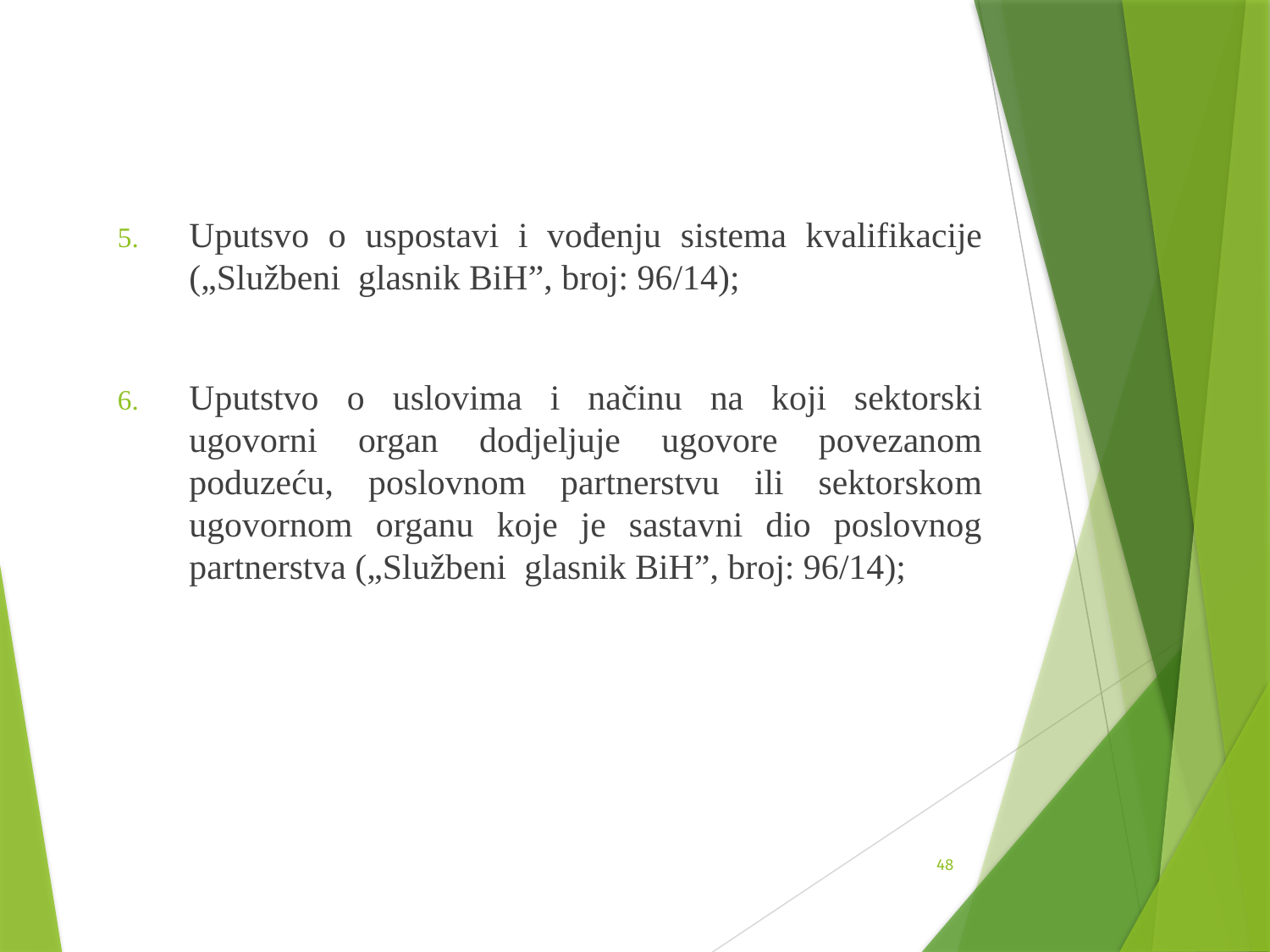

Uputsvo o uspostavi i vođenju sistema kvalifikacije („Službeni  glasnik BiH”, broj: 96/14);

Uputstvo o uslovima i načinu na koji sektorski ugovorni organ dodjeljuje ugovore povezanom poduzeću, poslovnom partnerstvu ili sektorskom ugovornom organu koje je sastavni dio poslovnog partnerstva („Službeni  glasnik BiH”, broj: 96/14);

48